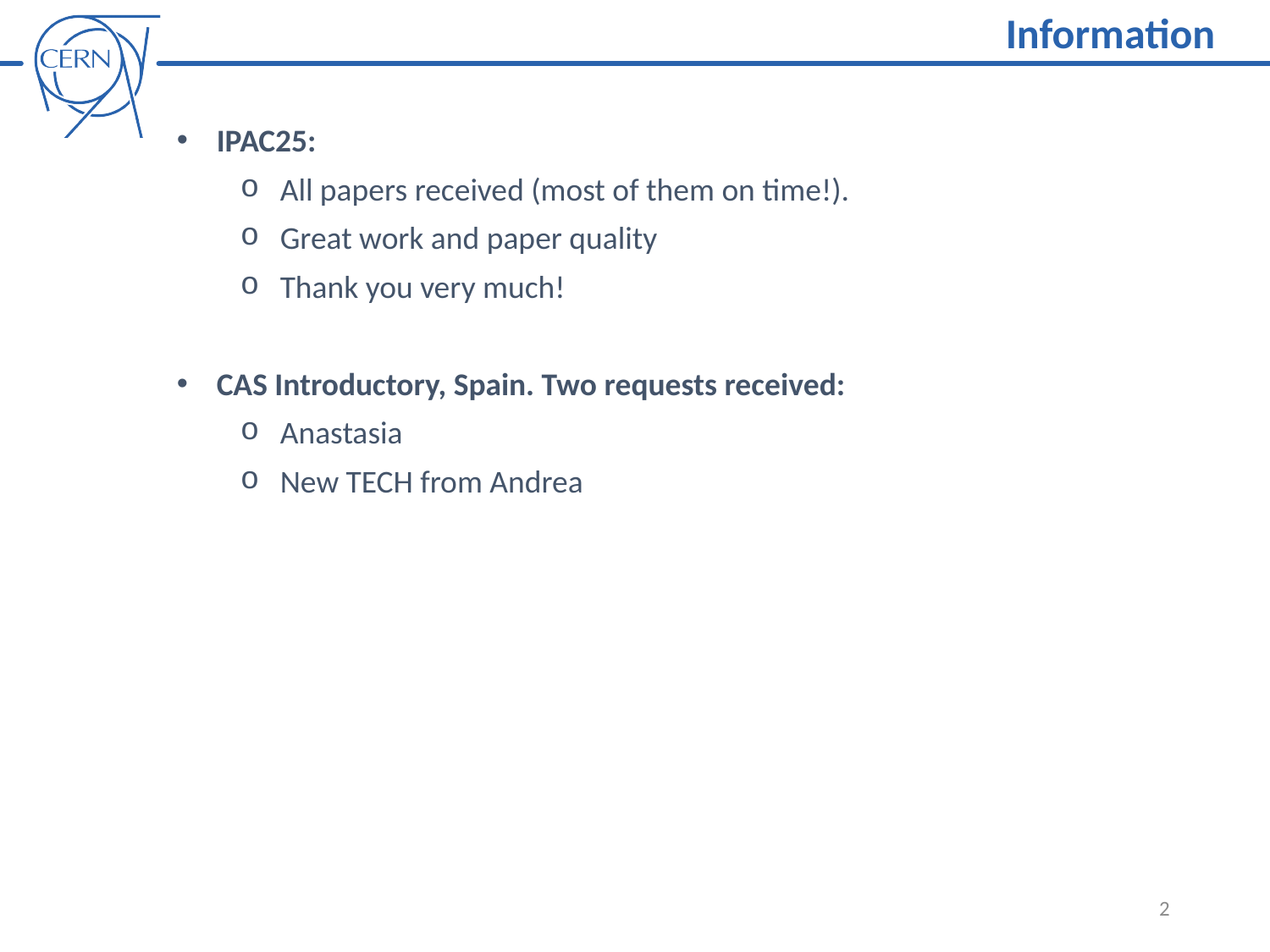

Information
IPAC25:
All papers received (most of them on time!).
Great work and paper quality
Thank you very much!

CAS Introductory, Spain. Two requests received:
Anastasia
New TECH from Andrea

2